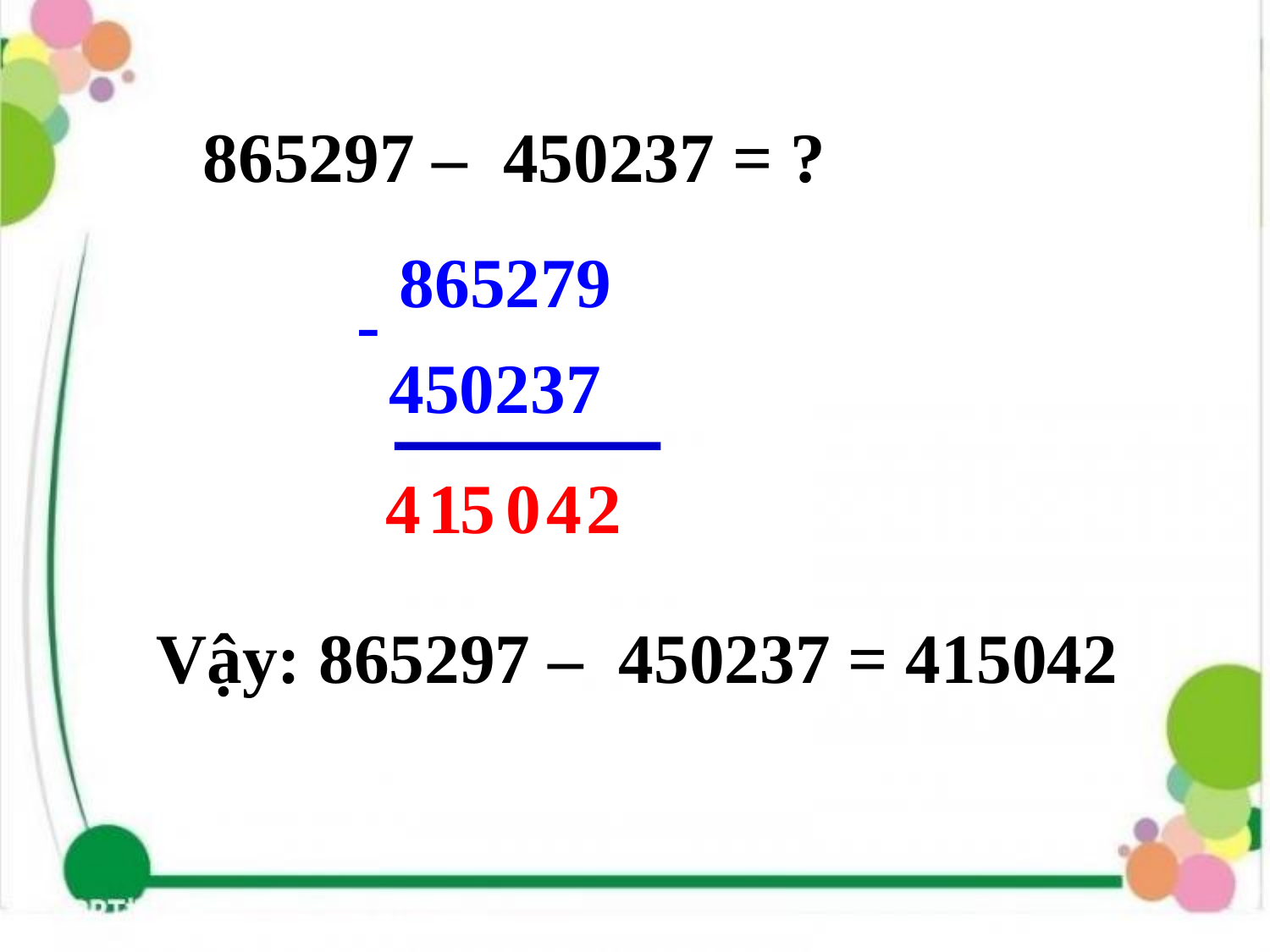

865297 –  450237 = ?
865279
-
450237

4
1
5
0
4
2
Vậy: 865297 –  450237 = 415042